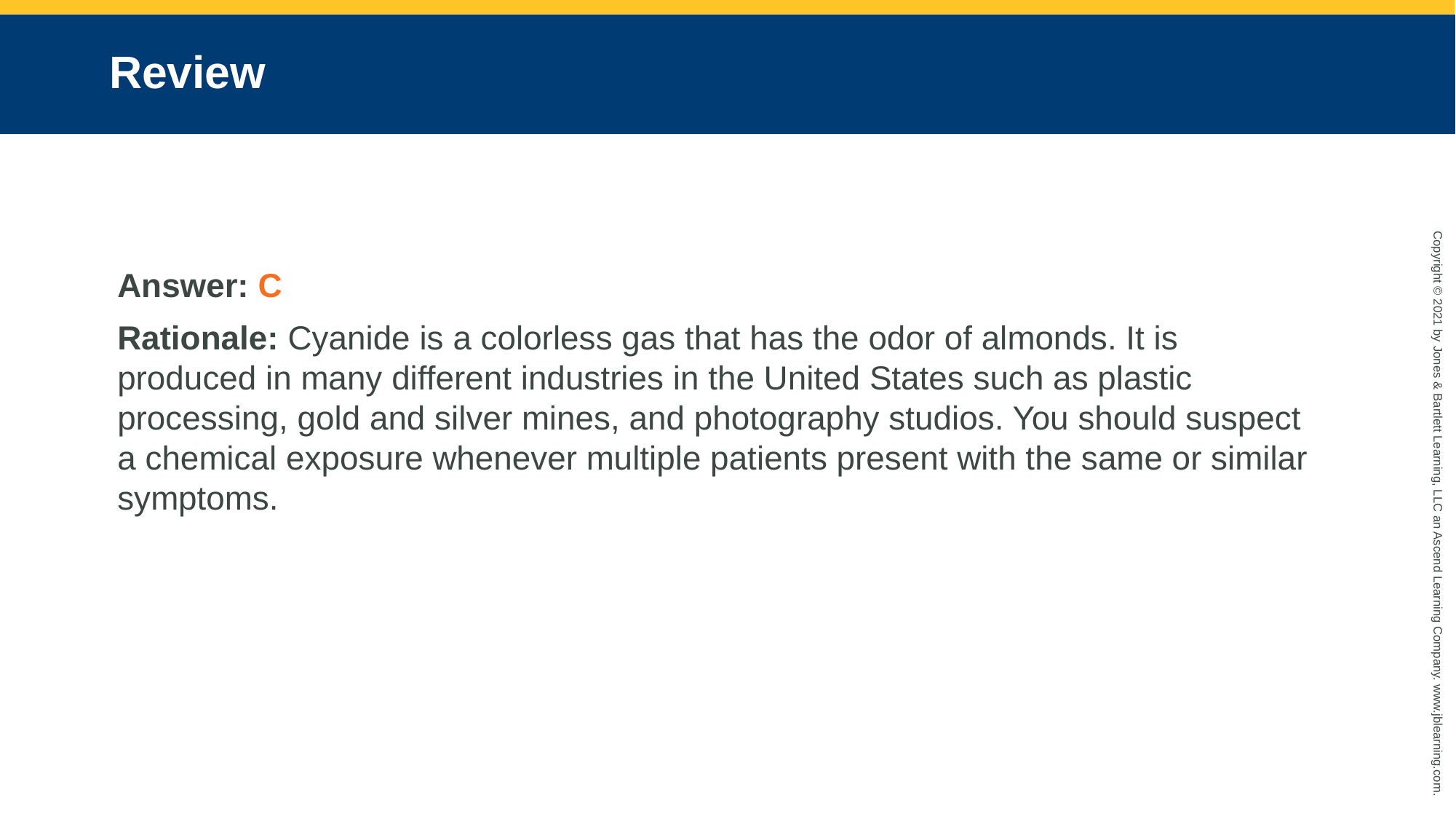

# Review
Answer: C
Rationale: Cyanide is a colorless gas that has the odor of almonds. It is produced in many different industries in the United States such as plastic processing, gold and silver mines, and photography studios. You should suspect a chemical exposure whenever multiple patients present with the same or similar symptoms.